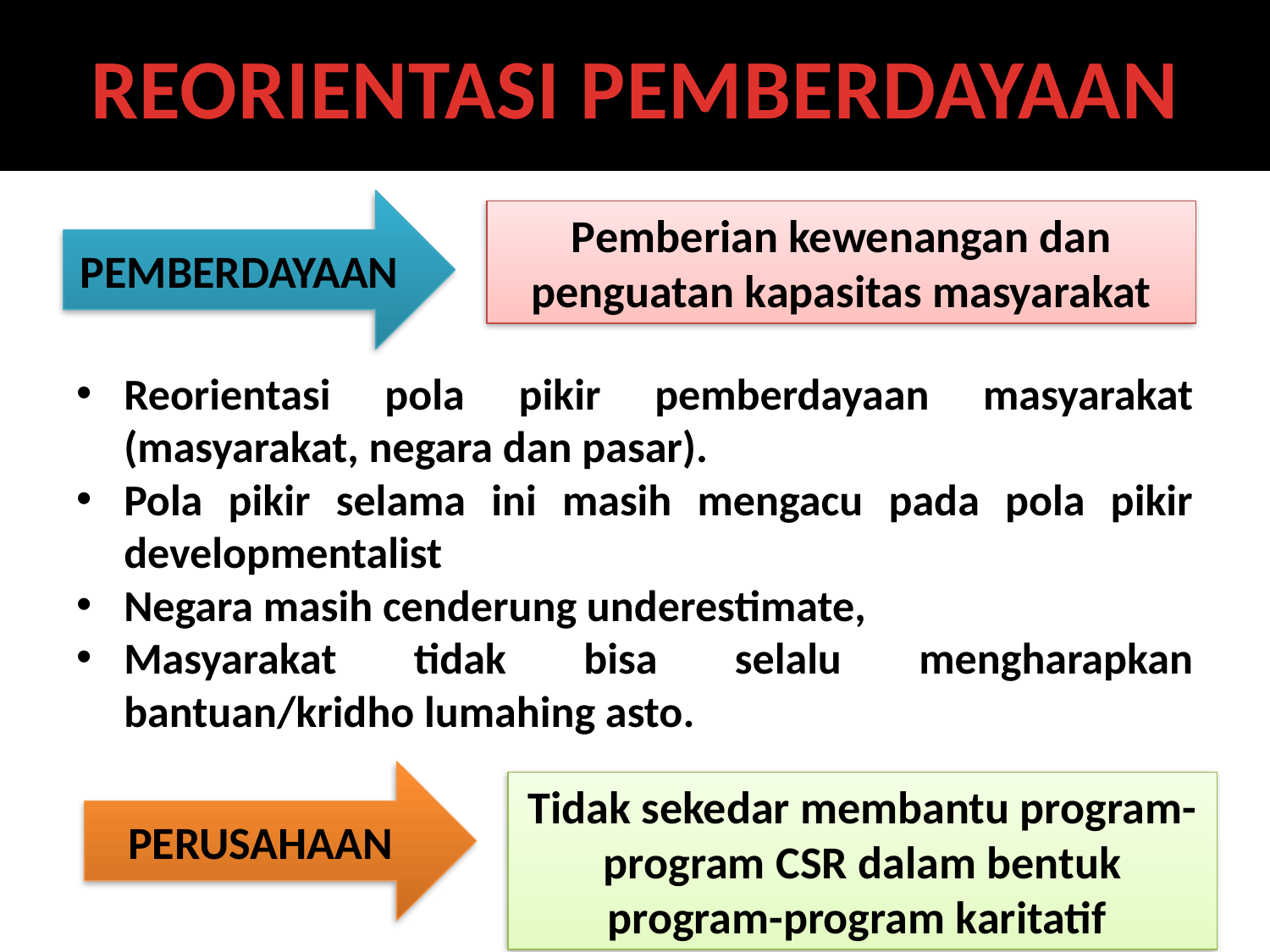

# REORIENTASI PEMBERDAYAAN
PEMBERDAYAAN
Pemberian kewenangan dan penguatan kapasitas masyarakat
Reorientasi pola pikir pemberdayaan masyarakat (masyarakat, negara dan pasar).
Pola pikir selama ini masih mengacu pada pola pikir developmentalist
Negara masih cenderung underestimate,
Masyarakat tidak bisa selalu mengharapkan bantuan/kridho lumahing asto.
PERUSAHAAN
Tidak sekedar membantu program-program CSR dalam bentuk program-program karitatif